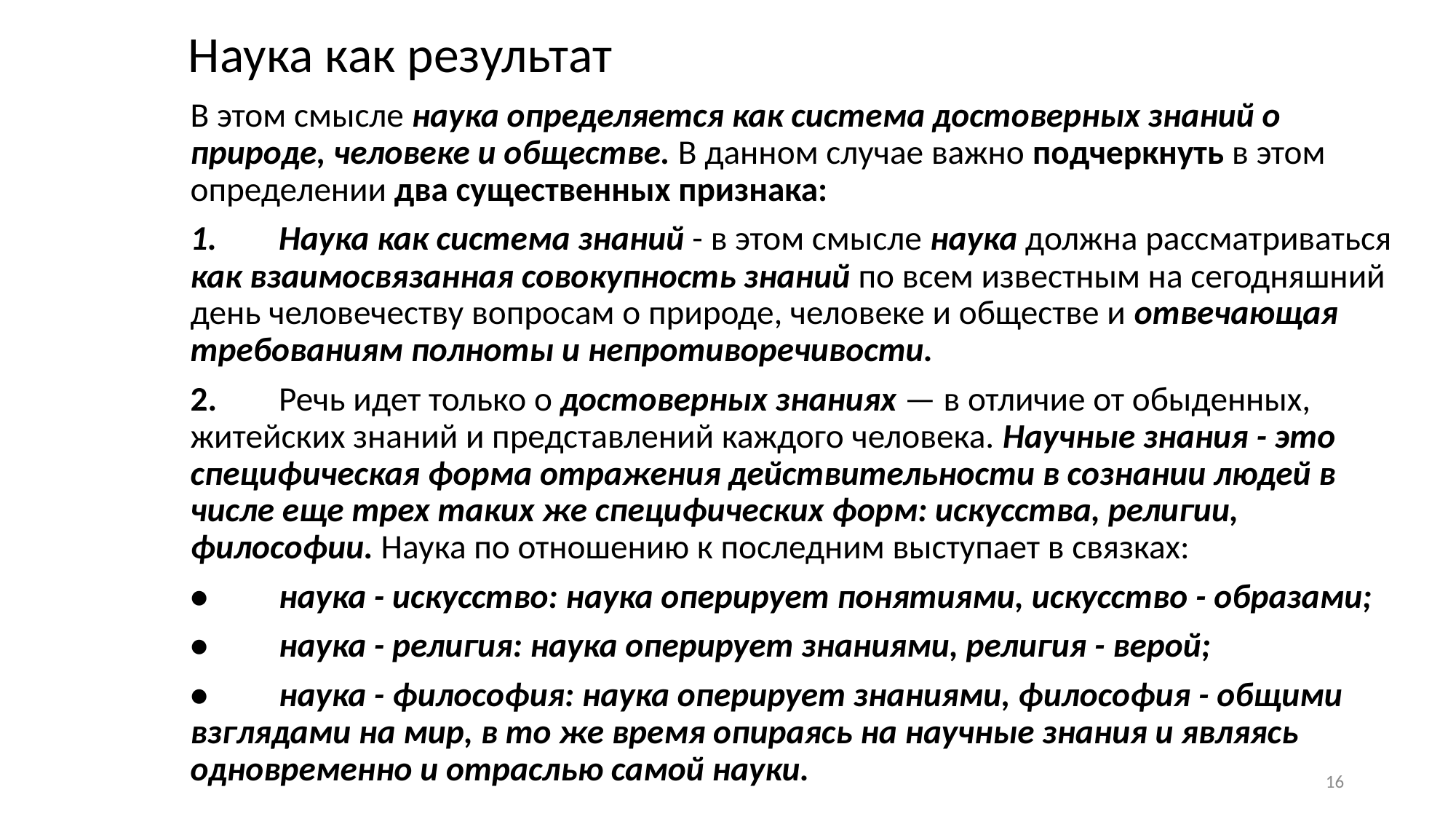

# Наука как результат
В этом смысле наука определяется как система достоверных знаний о природе, человеке и обществе. В данном случае важно подчеркнуть в этом определении два существенных признака:
1.	Наука как система знаний - в этом смысле наука должна рассматриваться как взаимосвязанная совокупность знаний по всем известным на сегодняшний день человечеству вопросам о природе, человеке и обществе и отвечающая требованиям полноты и непротиворечивости.
2.	Речь идет только о достоверных знаниях — в отличие от обыденных, житейских знаний и представлений каждого человека. Научные знания - это специфическая форма отражения действительности в сознании людей в числе еще трех таких же специфических форм: искусства, религии, философии. Наука по отношению к последним выступает в связках:
•	наука - искусство: наука оперирует понятиями, искусство - образами;
•	наука - религия: наука оперирует знаниями, религия - верой;
•	наука - философия: наука оперирует знаниями, философия - общими взглядами на мир, в то же время опираясь на научные знания и являясь одновременно и отраслью самой науки.

16